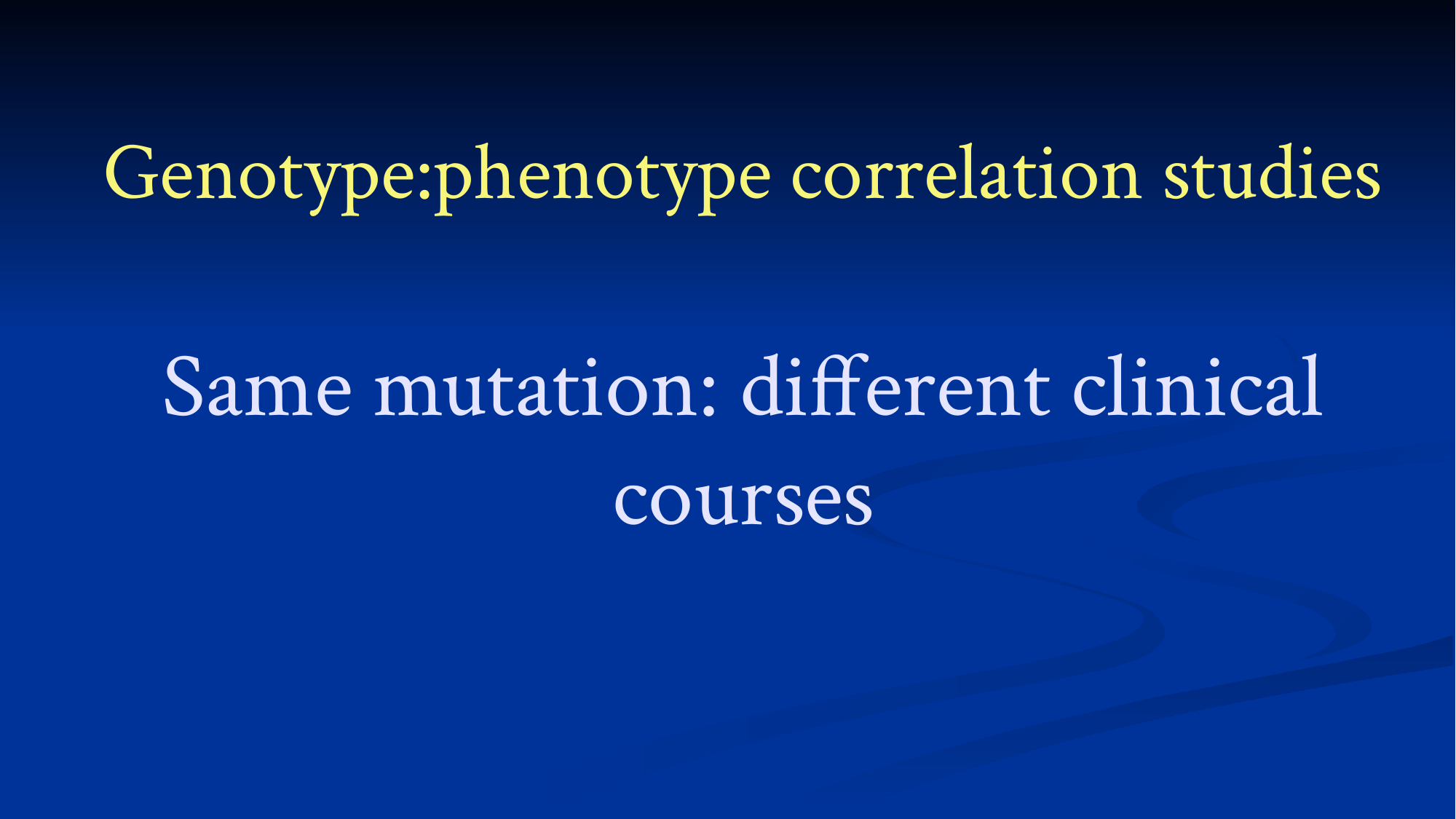

# Genotype:phenotype correlation studies Same mutation: different clinical courses